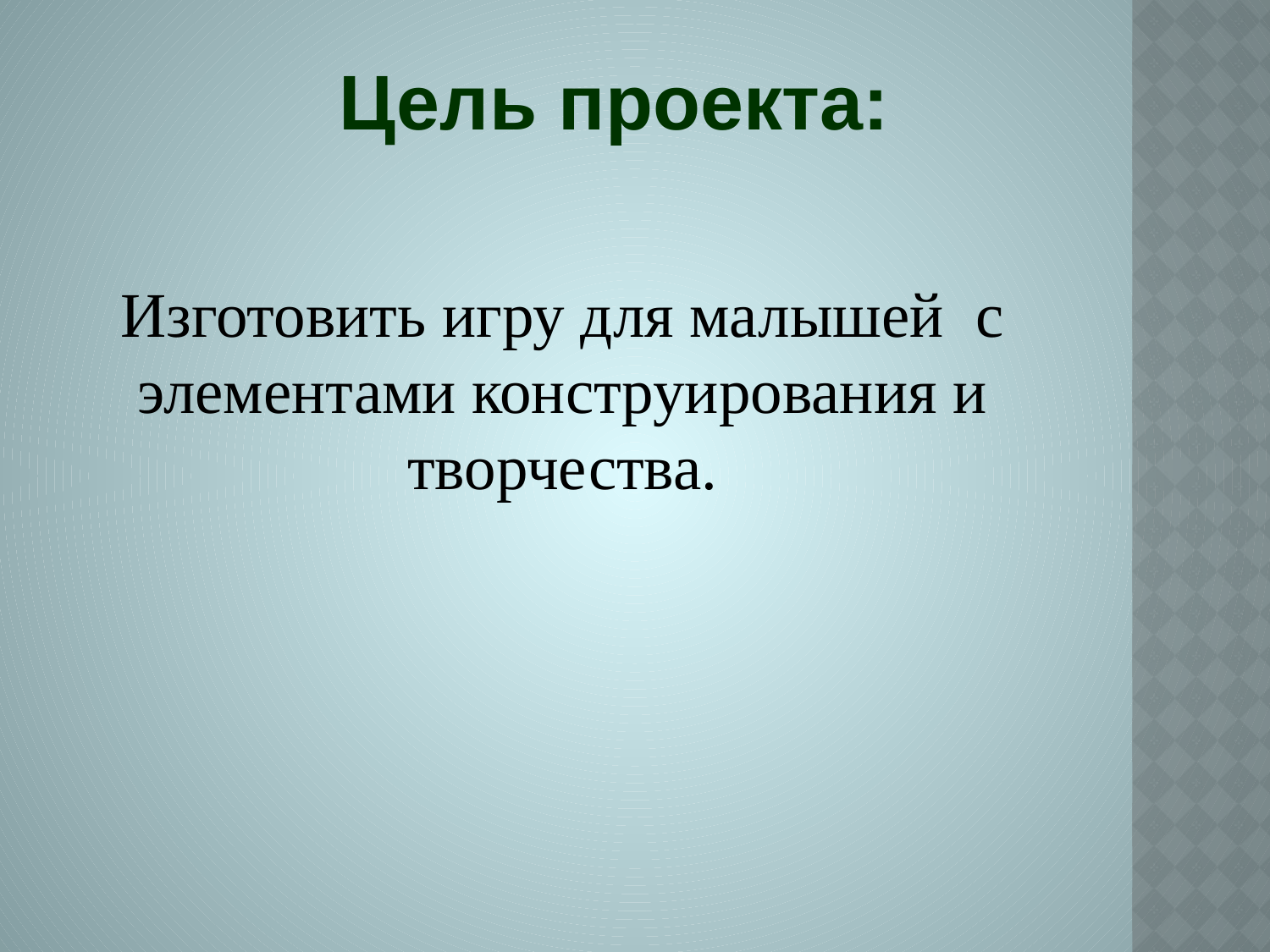

Цель проекта:
Изготовить игру для малышей  с элементами конструирования и творчества.